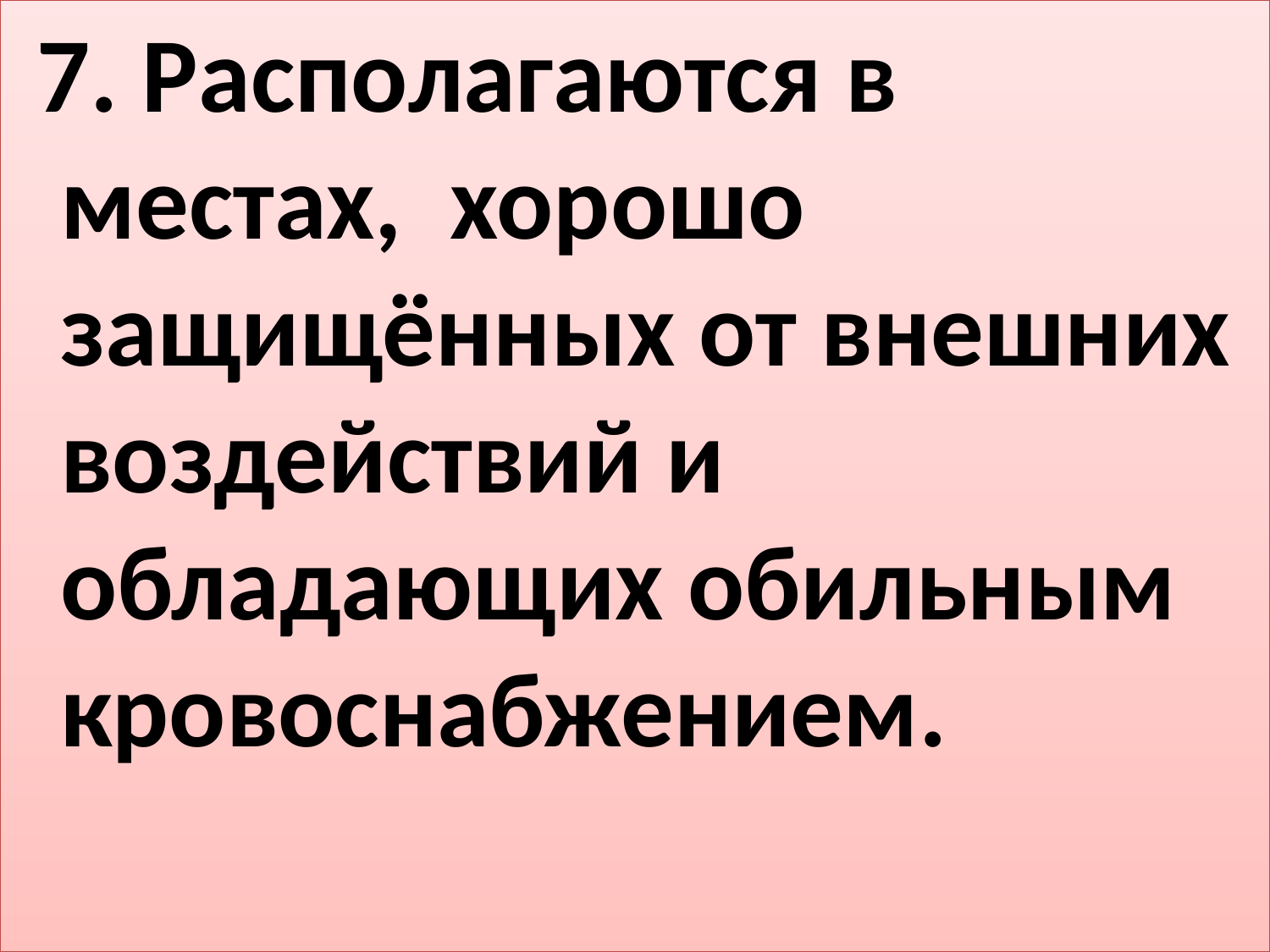

7. Располагаются в местах,  хорошо защищённых от внешних воздействий и обладающих обильным кровоснабжением.

#